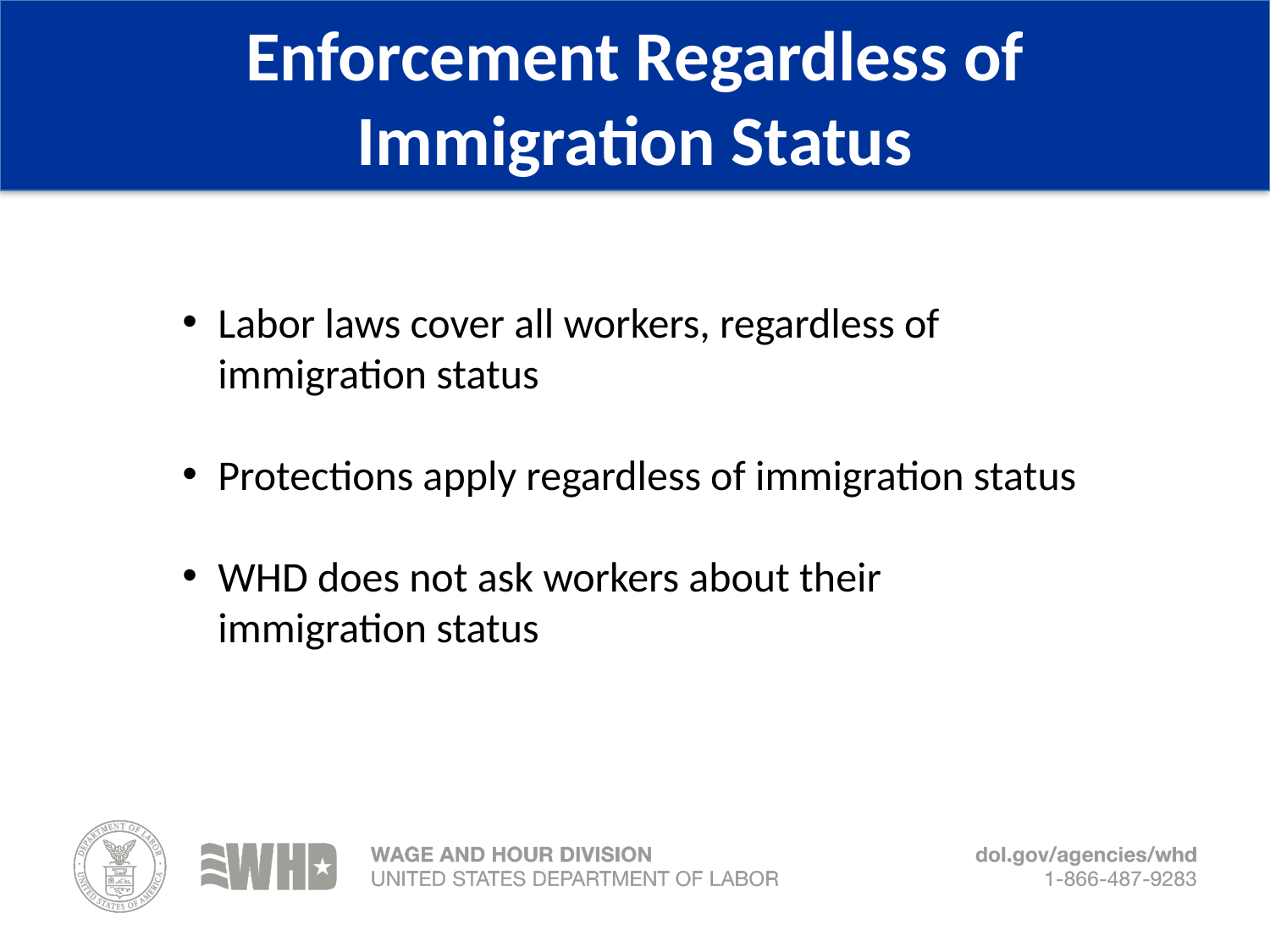

# Enforcement Regardless of Immigration Status

Labor laws cover all workers, regardless of immigration status

Protections apply regardless of immigration status

WHD does not ask workers about their immigration status